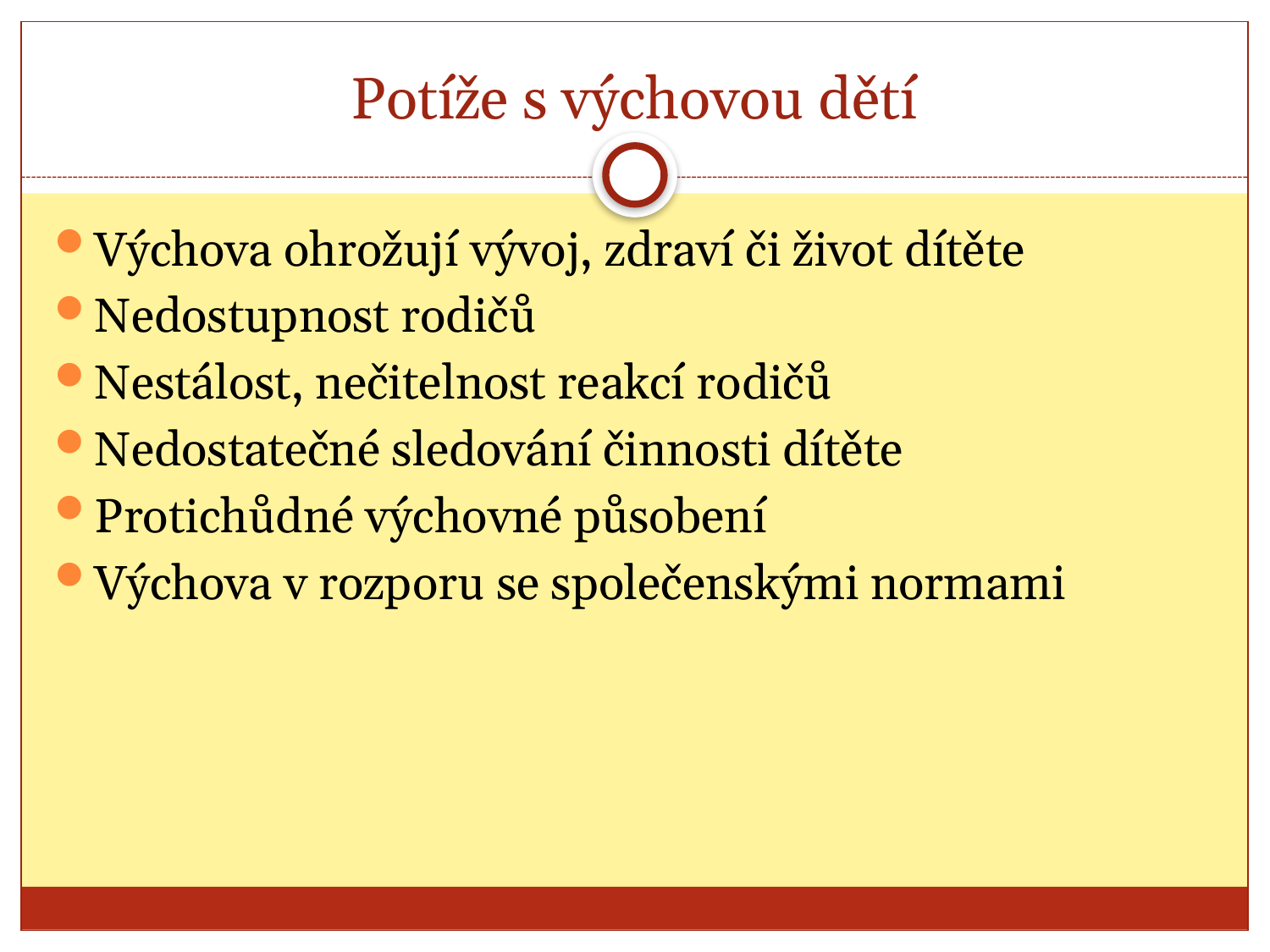

# Potíže s výchovou dětí
Výchova ohrožují vývoj, zdraví či život dítěte
Nedostupnost rodičů
Nestálost, nečitelnost reakcí rodičů
Nedostatečné sledování činnosti dítěte
Protichůdné výchovné působení
Výchova v rozporu se společenskými normami